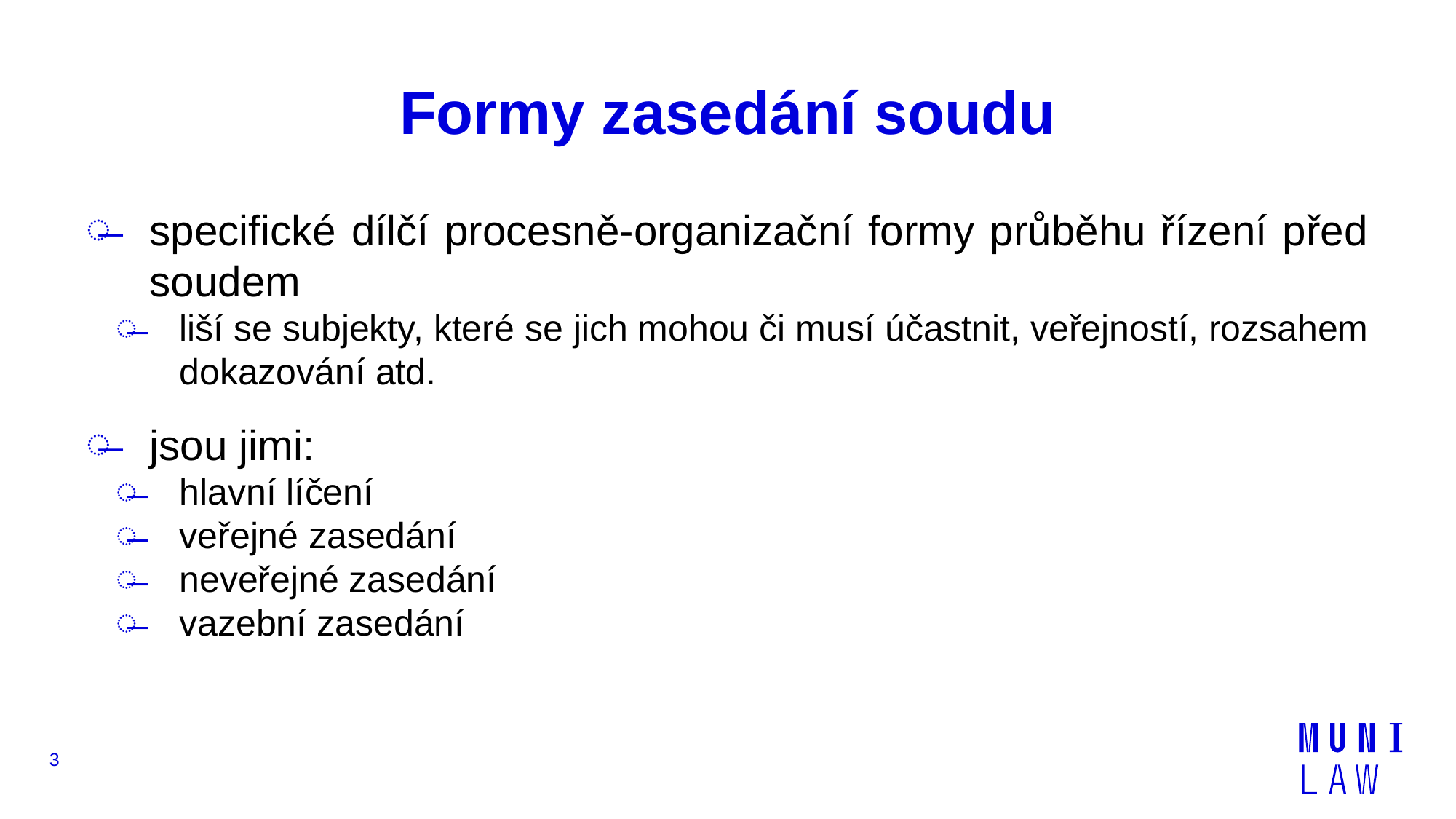

# Formy zasedání soudu
specifické dílčí procesně-organizační formy průběhu řízení před soudem
liší se subjekty, které se jich mohou či musí účastnit, veřejností, rozsahem dokazování atd.
jsou jimi:
hlavní líčení
veřejné zasedání
neveřejné zasedání
vazební zasedání
3